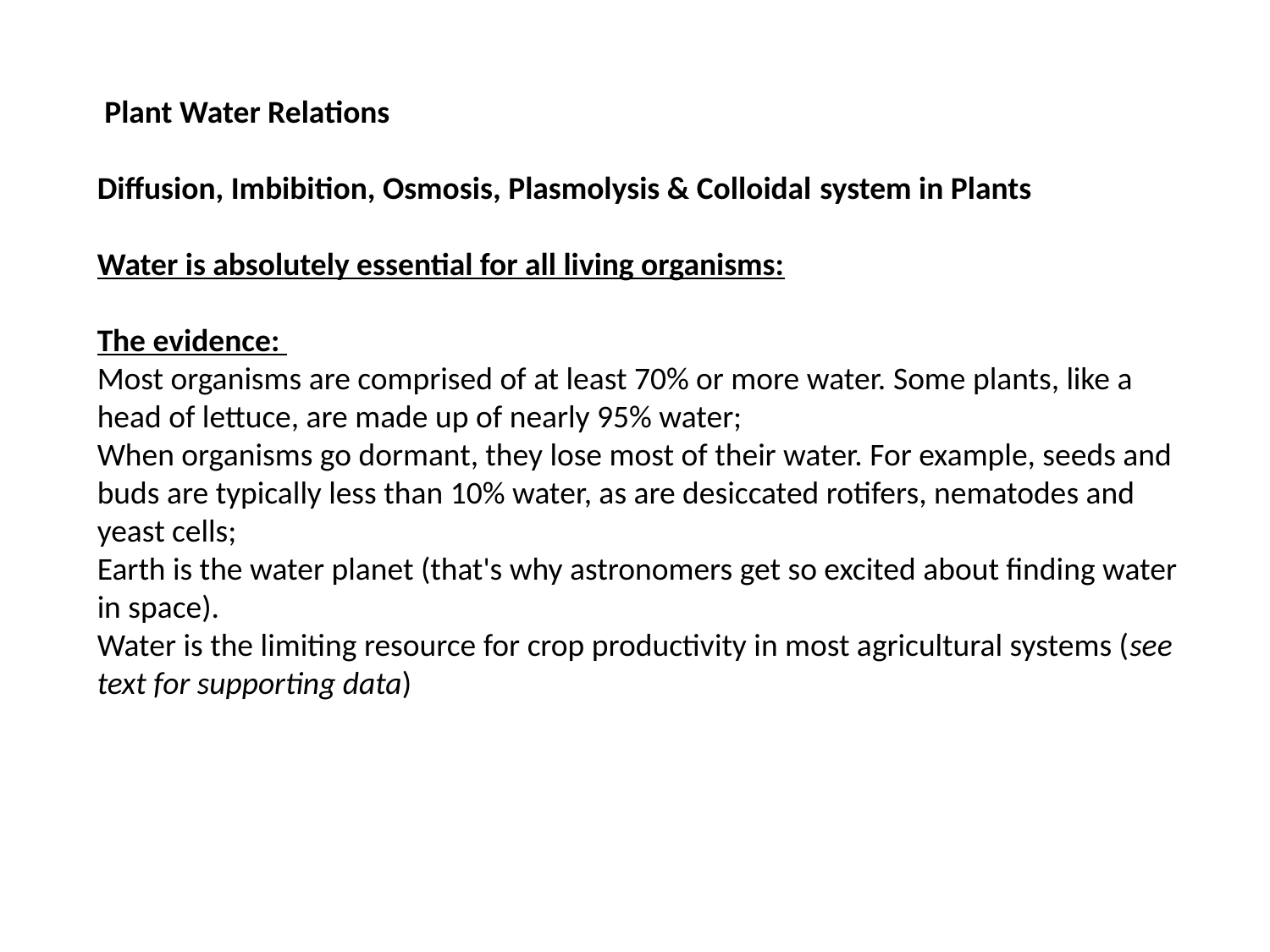

Plant Water Relations

Diffusion, Imbibition, Osmosis, Plasmolysis & Colloidal system in Plants

Water is absolutely essential for all living organisms:

The evidence:
Most organisms are comprised of at least 70% or more water. Some plants, like a head of lettuce, are made up of nearly 95% water;
When organisms go dormant, they lose most of their water. For example, seeds and buds are typically less than 10% water, as are desiccated rotifers, nematodes and yeast cells;
Earth is the water planet (that's why astronomers get so excited about finding water in space).
Water is the limiting resource for crop productivity in most agricultural systems (see text for supporting data)